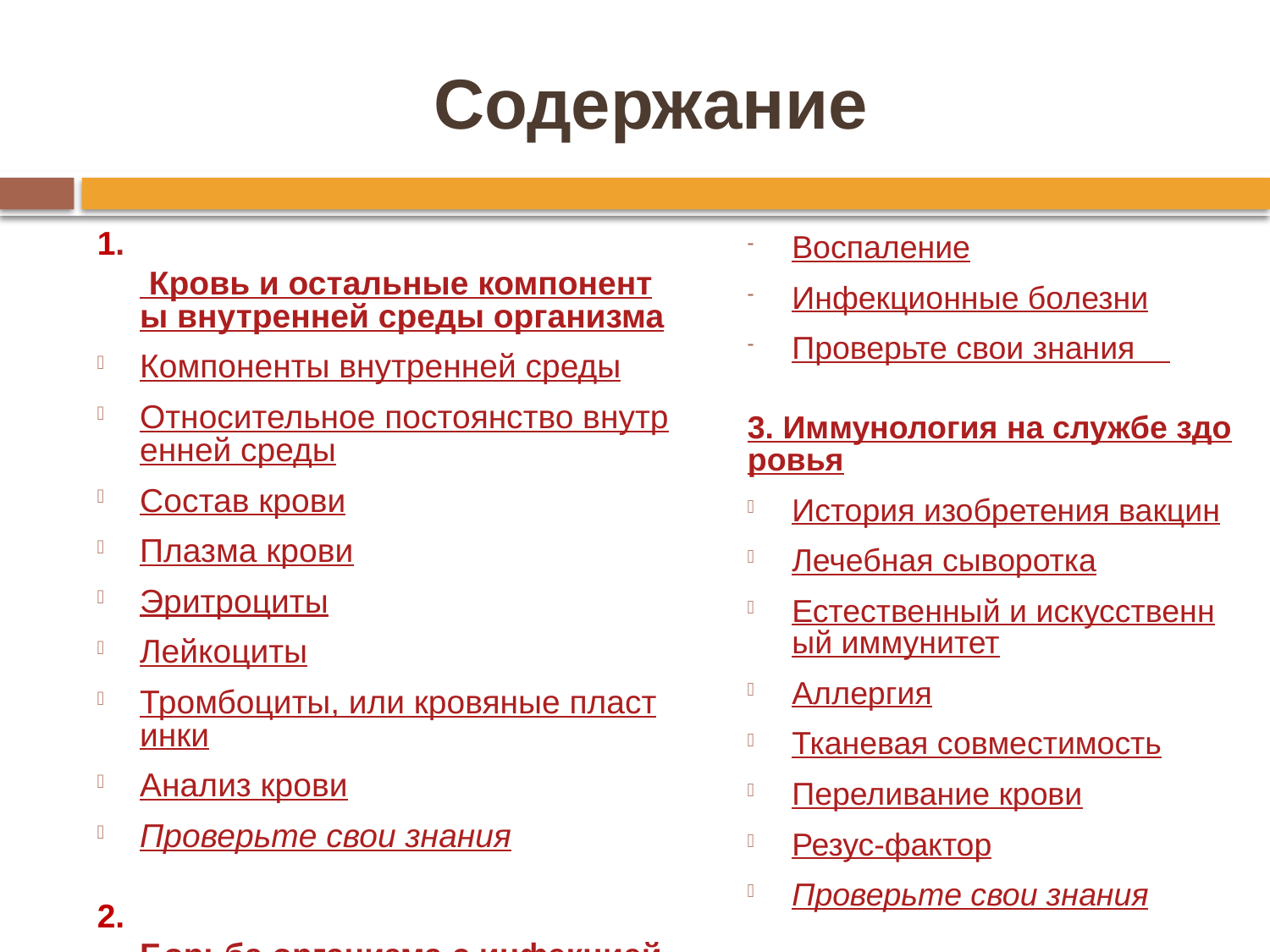

# Содержание
1. Кровь и остальные компоненты внутренней среды организма
Компоненты внутренней среды
Относительное постоянство внутренней среды
Состав крови
Плазма крови
Эритроциты
Лейкоциты
Тромбоциты, или кровяные пластинки
Анализ крови
Проверьте свои знания

2. Борьба организма с инфекцией. Иммунитет
Защитные барьеры организма
Иммунная система

Воспаление
Инфекционные болезни
Проверьте свои знания

3. Иммунология на службе здоровья
История изобретения вакцин
Лечебная сыворотка
Естественный и искусственный иммунитет
Аллергия
Тканевая совместимость
Переливание крови
Резус-фактор
Проверьте свои знания